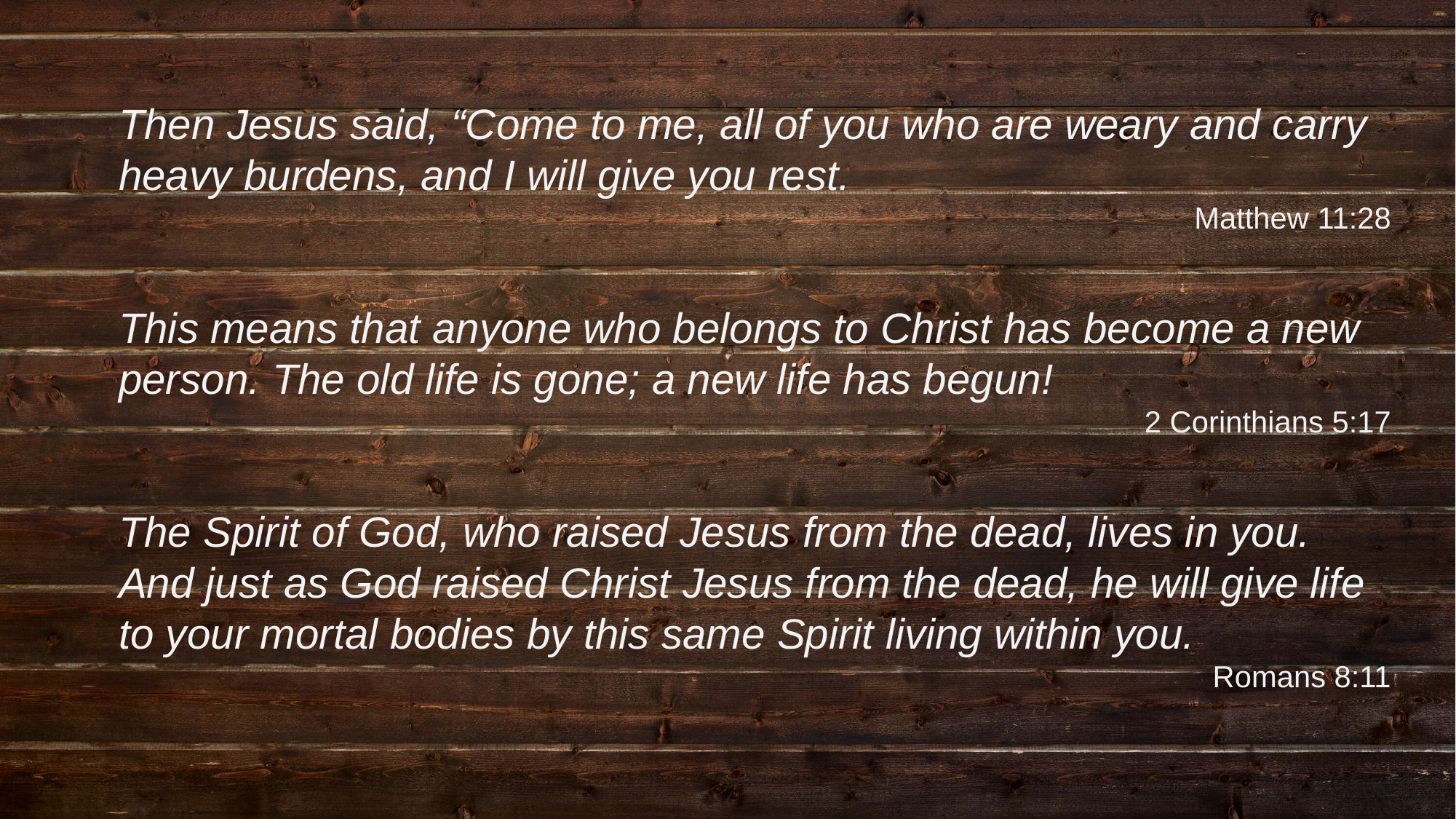

Then Jesus said, “Come to me, all of you who are weary and carry heavy burdens, and I will give you rest.
Matthew 11:28

This means that anyone who belongs to Christ has become a new person. The old life is gone; a new life has begun!
 2 Corinthians 5:17

The Spirit of God, who raised Jesus from the dead, lives in you. And just as God raised Christ Jesus from the dead, he will give life to your mortal bodies by this same Spirit living within you.
Romans 8:11